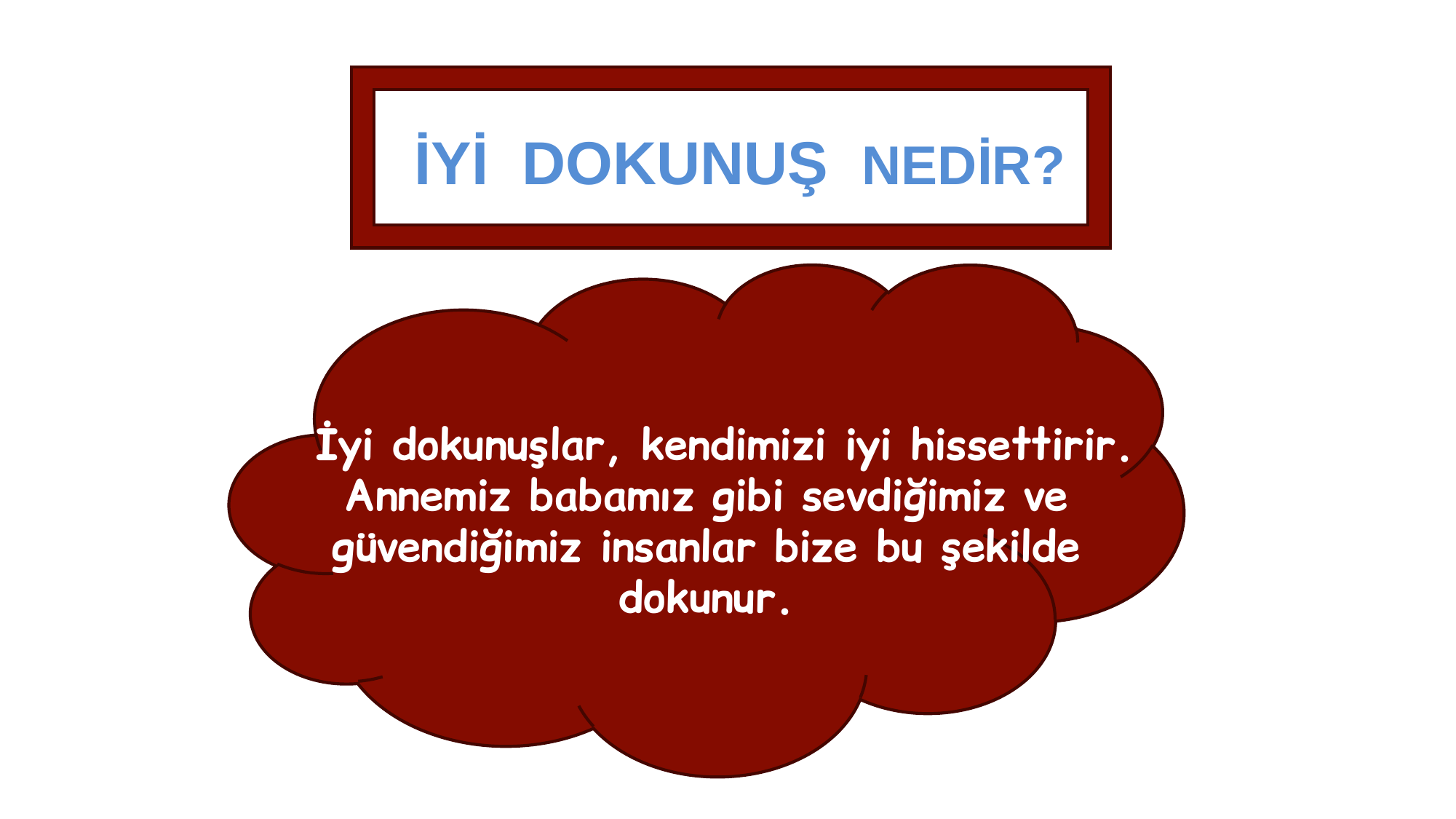

İYİ  DOKUNUŞ  NEDİR?
  İyi dokunuşlar, kendimizi iyi hissettirir. Annemiz babamız gibi sevdiğimiz ve güvendiğimiz insanlar bize bu şekilde dokunur.